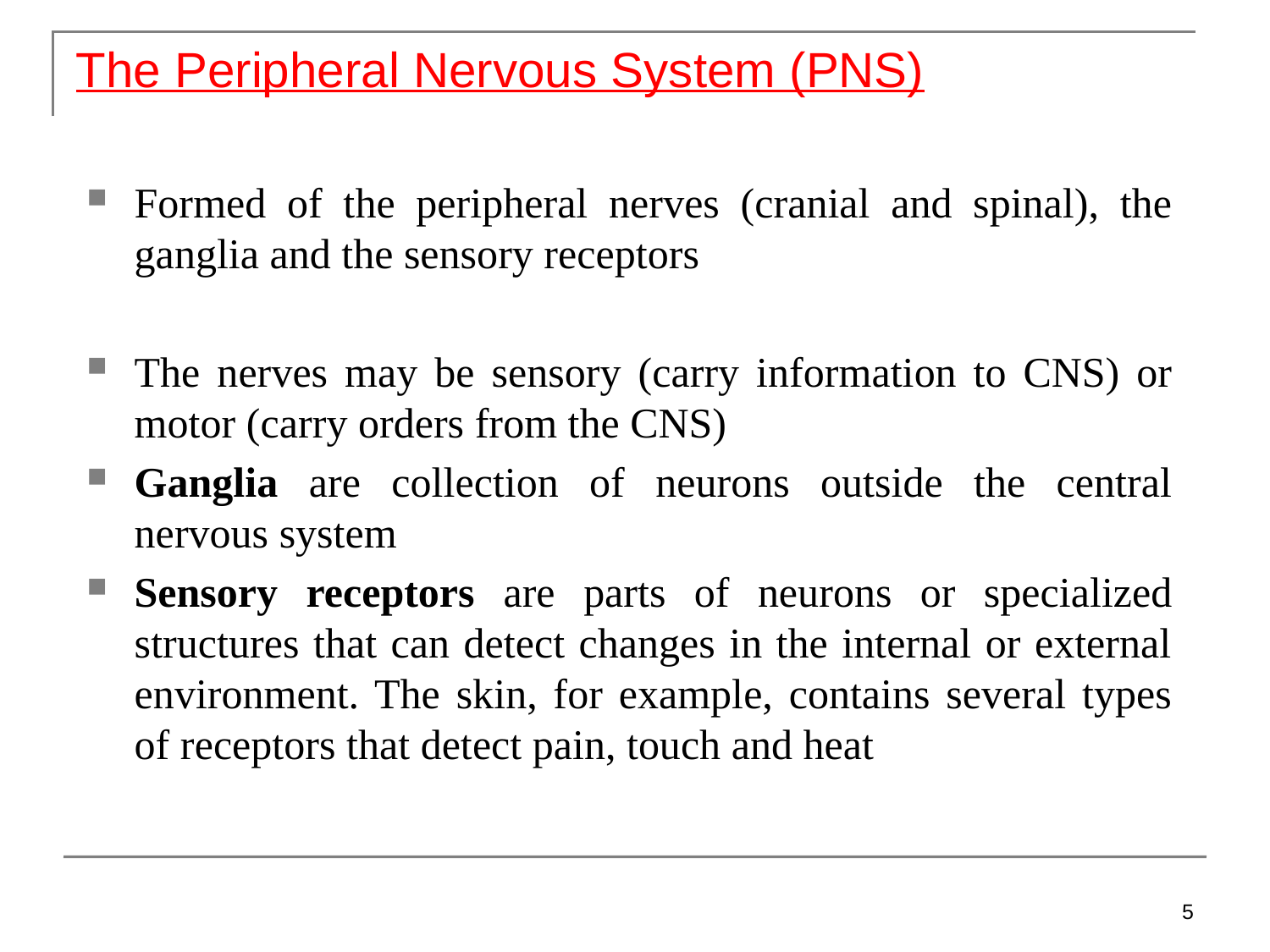

The Peripheral Nervous System (PNS)
Formed of the peripheral nerves (cranial and spinal), the ganglia and the sensory receptors

The nerves may be sensory (carry information to CNS) or motor (carry orders from the CNS)
Ganglia are collection of neurons outside the central nervous system
Sensory receptors are parts of neurons or specialized structures that can detect changes in the internal or external environment. The skin, for example, contains several types of receptors that detect pain, touch and heat

5